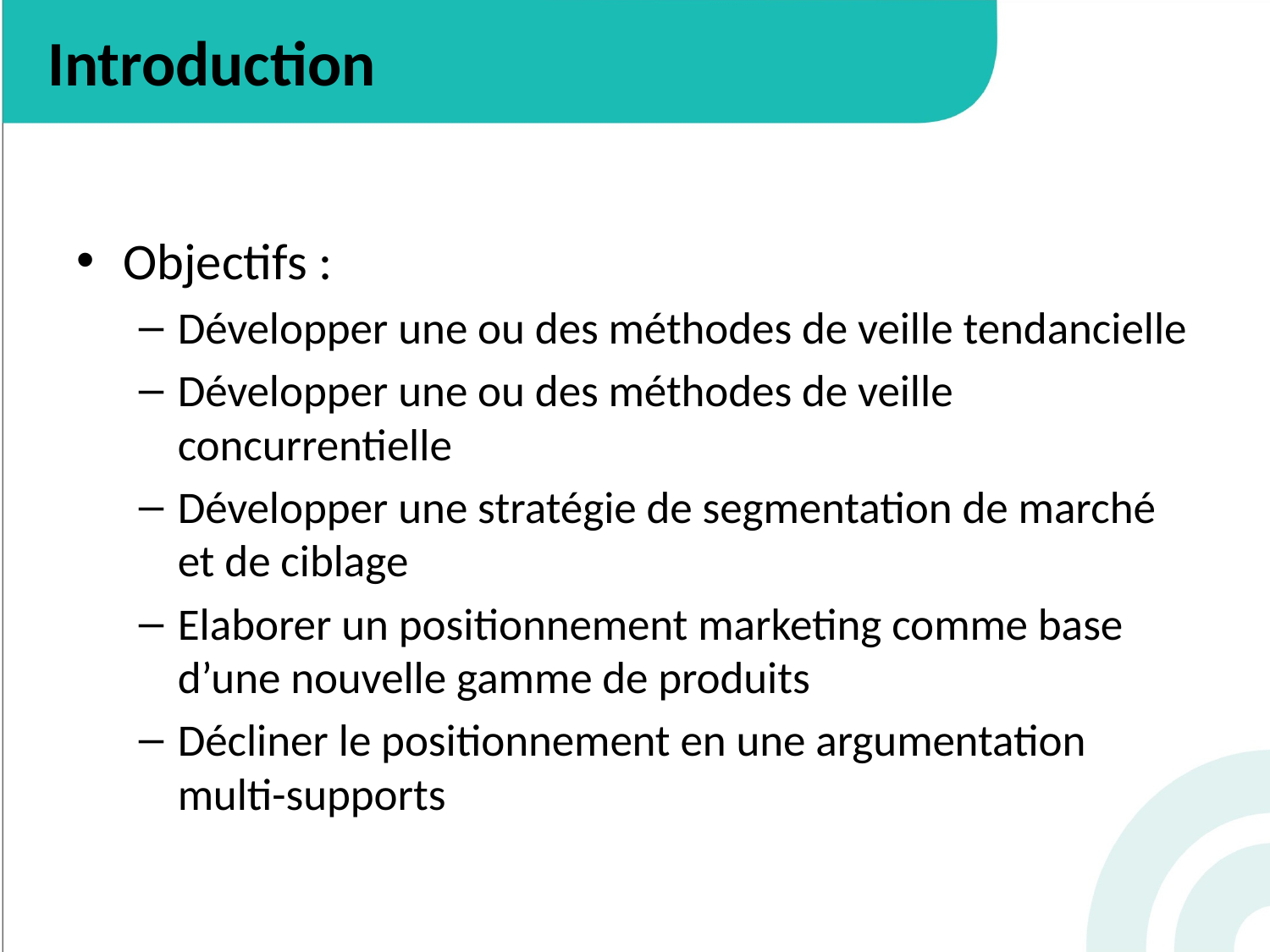

# Introduction
Objectifs :
Développer une ou des méthodes de veille tendancielle
Développer une ou des méthodes de veille concurrentielle
Développer une stratégie de segmentation de marché et de ciblage
Elaborer un positionnement marketing comme base d’une nouvelle gamme de produits
Décliner le positionnement en une argumentation multi-supports